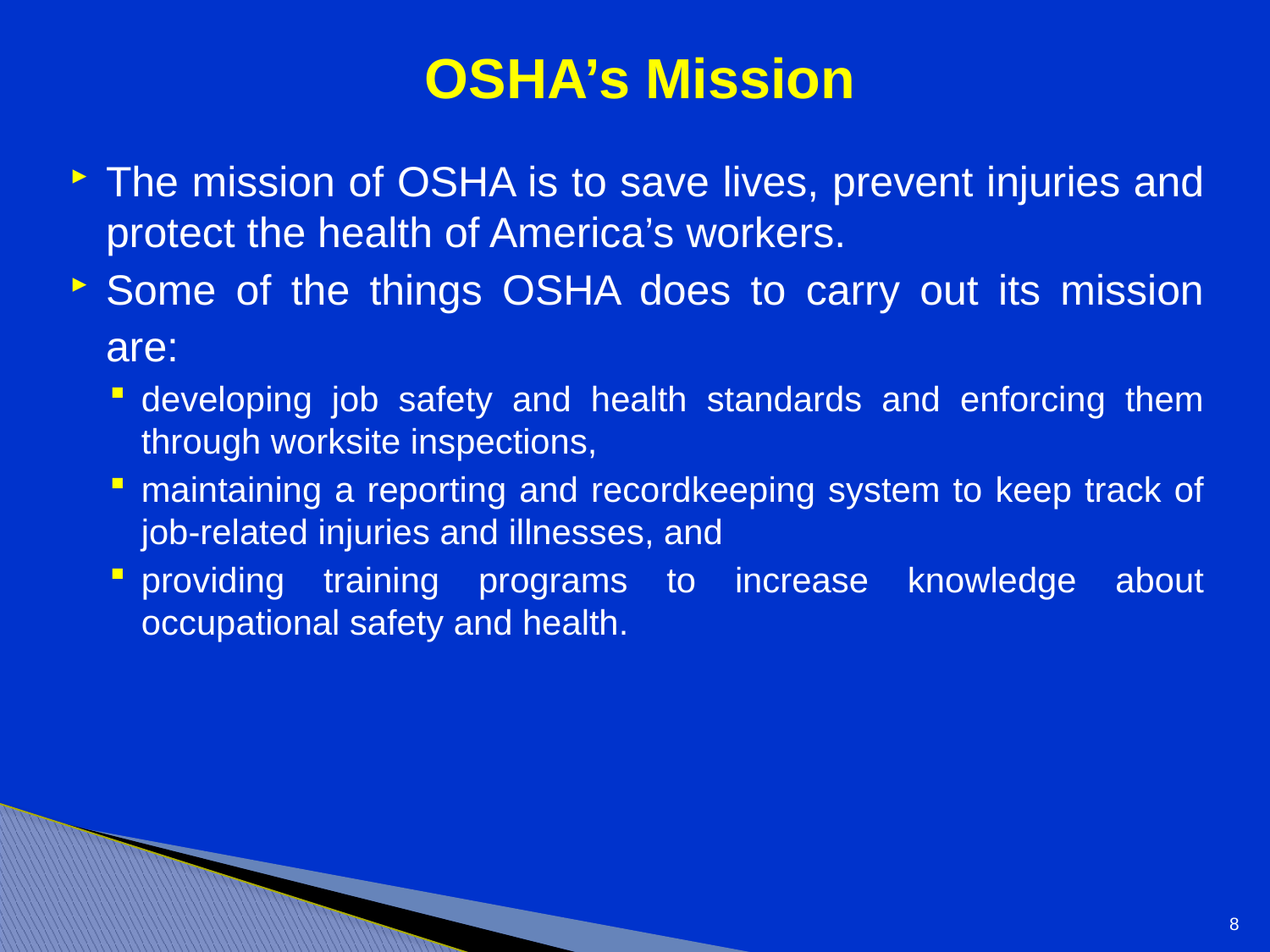

# OSHA’s Mission
The mission of OSHA is to save lives, prevent injuries and protect the health of America’s workers.
Some of the things OSHA does to carry out its mission are:
developing job safety and health standards and enforcing them through worksite inspections,
maintaining a reporting and recordkeeping system to keep track of job-related injuries and illnesses, and
providing training programs to increase knowledge about occupational safety and health.
8